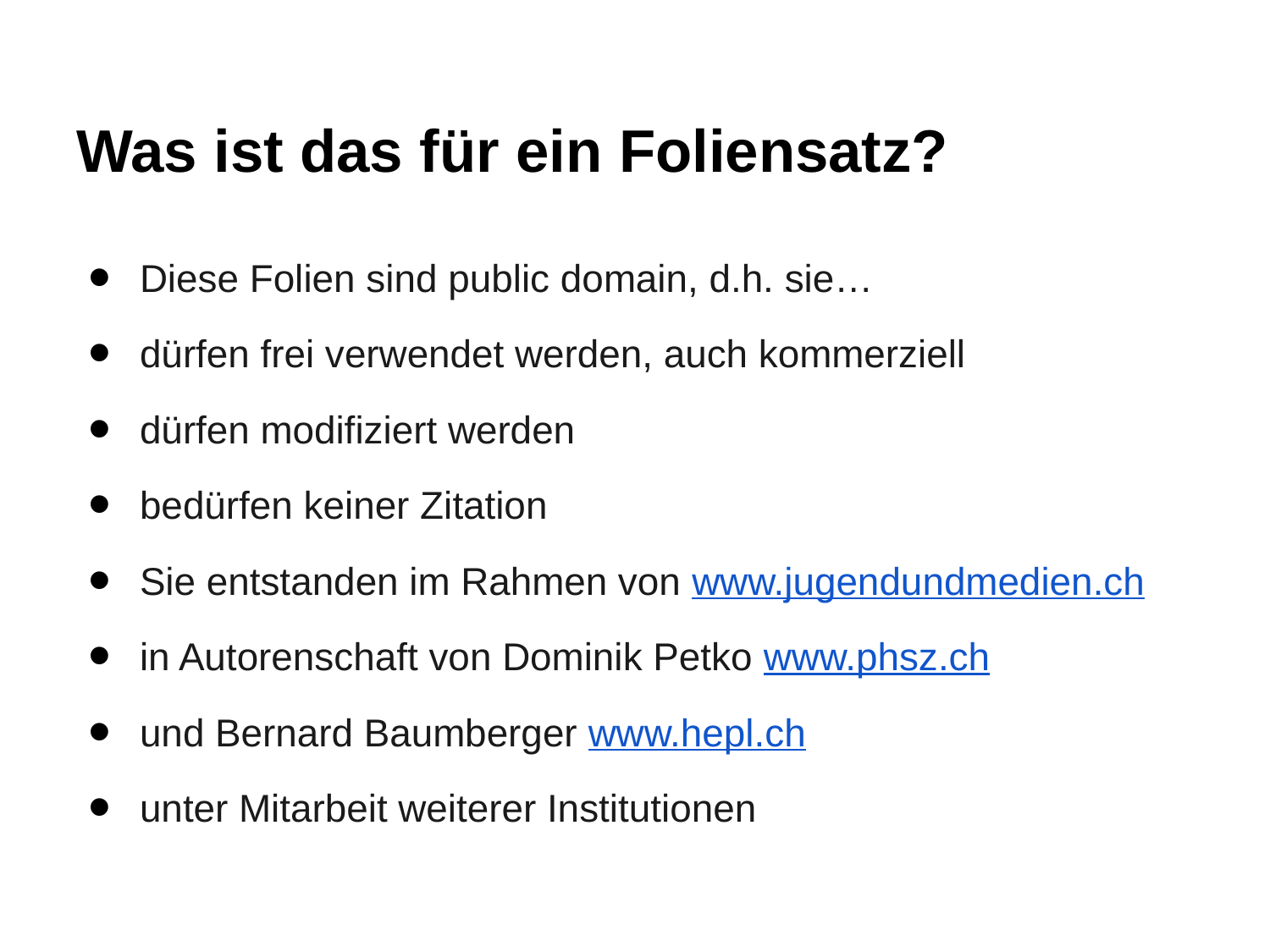

# Was ist das für ein Foliensatz?
Diese Folien sind public domain, d.h. sie…
dürfen frei verwendet werden, auch kommerziell
dürfen modifiziert werden
bedürfen keiner Zitation
Sie entstanden im Rahmen von www.jugendundmedien.ch
in Autorenschaft von Dominik Petko www.phsz.ch
und Bernard Baumberger www.hepl.ch
unter Mitarbeit weiterer Institutionen